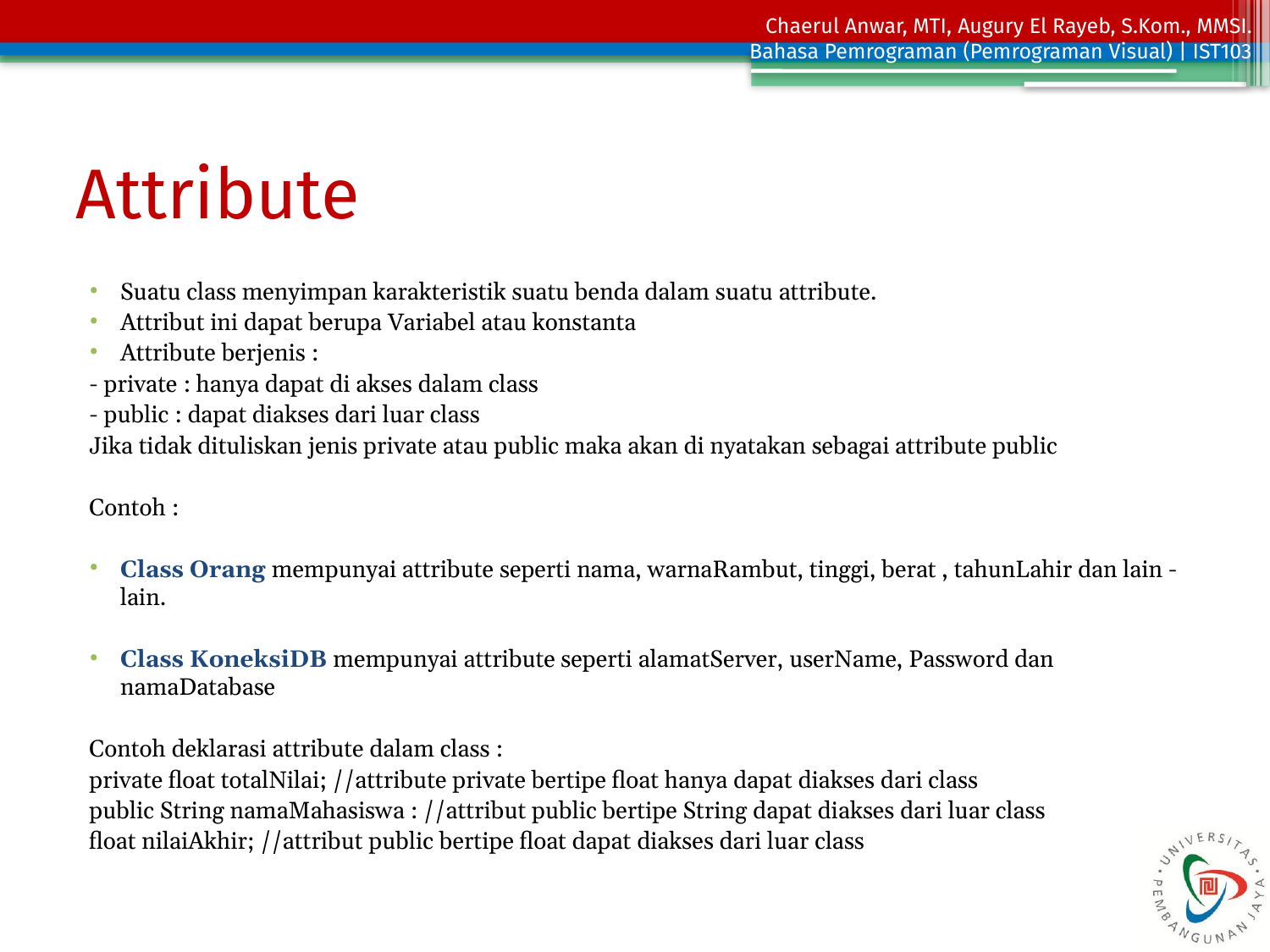

# Attribute
Suatu class menyimpan karakteristik suatu benda dalam suatu attribute.
Attribut ini dapat berupa Variabel atau konstanta
Attribute berjenis :
	- private : hanya dapat di akses dalam class
	- public : dapat diakses dari luar class
Jika tidak dituliskan jenis private atau public maka akan di nyatakan sebagai attribute public

Contoh :

Class Orang mempunyai attribute seperti nama, warnaRambut, tinggi, berat , tahunLahir dan lain - lain.

Class KoneksiDB mempunyai attribute seperti alamatServer, userName, Password dan namaDatabase

Contoh deklarasi attribute dalam class :
private float totalNilai; //attribute private bertipe float hanya dapat diakses dari class
public String namaMahasiswa : //attribut public bertipe String dapat diakses dari luar class
float nilaiAkhir; //attribut public bertipe float dapat diakses dari luar class